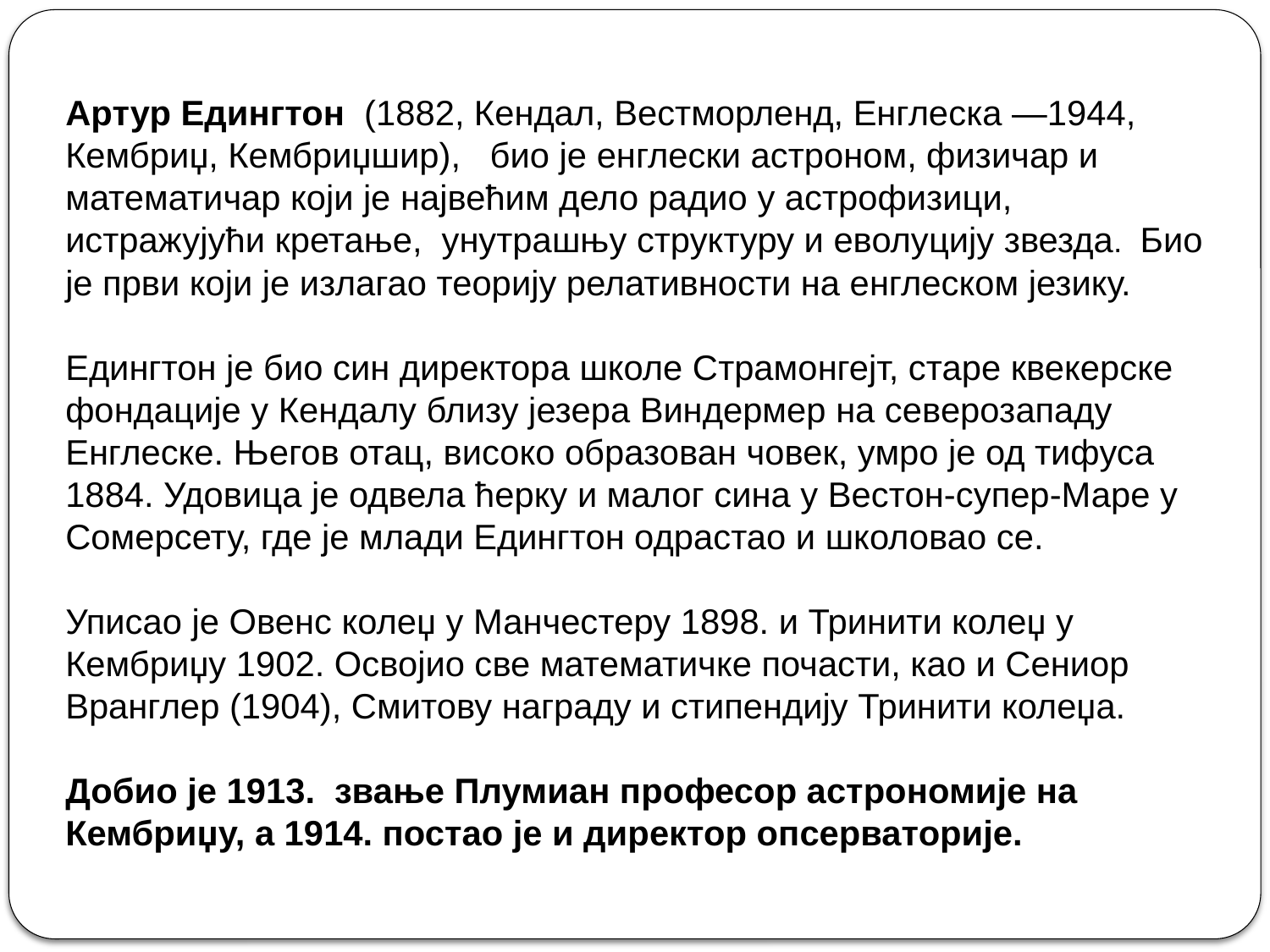

Артур Едингтон  (1882, Кендал, Вестморленд, Енглеска —1944, Кембриџ, Кембриџшир),   био је енглески астроном, физичар и математичар који је највећим дело радио у астрофизици, истражујући кретање,  унутрашњу структуру и еволуцију звезда.  Био је први који је излагао теорију релативности на енглеском језику.

Едингтон је био син директора школе Страмонгејт, старе квекерске фондације у Кендалу близу језера Виндермер на северозападу Енглеске. Његов отац, високо образован човек, умро је од тифуса 1884. Удовица је одвела ћерку и малог сина у Вестон-супер-Маре у Сомерсету, где је млади Едингтон одрастао и школовао се.

Уписао је Овенс колеџ у Манчестеру 1898. и Тринити колеџ у Кембриџу 1902. Освојио све математичке почасти, као и Сениор Вранглер (1904), Смитову награду и стипендију Тринити колеџа.

Добио је 1913.  звање Плумиан професор астрономије на Кембриџу, а 1914. постао је и директор опсерваторије.